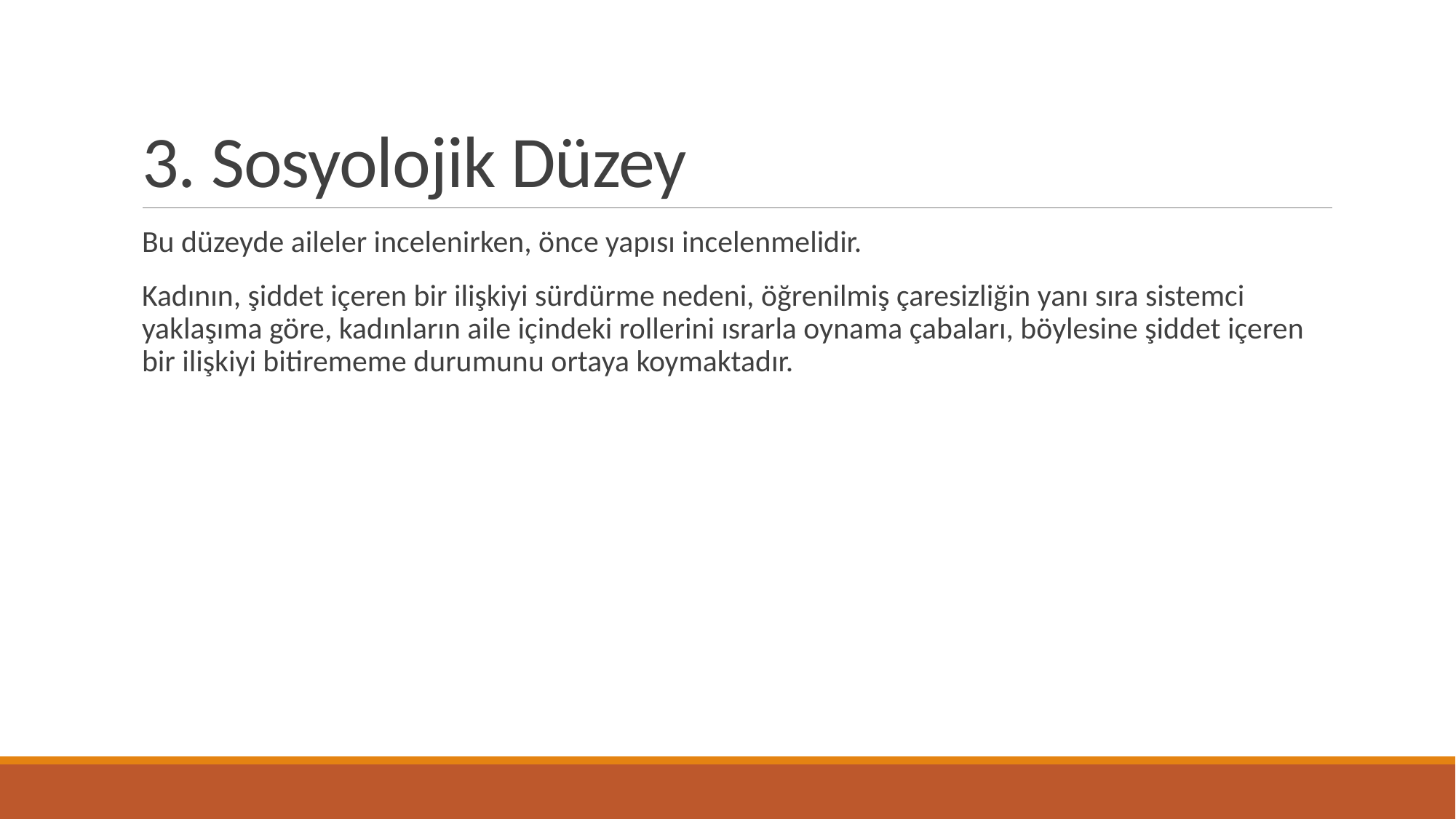

# 3. Sosyolojik Düzey
Bu düzeyde aileler incelenirken, önce yapısı incelenmelidir.
Kadının, şiddet içeren bir ilişkiyi sürdürme nedeni, öğrenilmiş çaresizliğin yanı sıra sistemci yaklaşıma göre, kadınların aile içindeki rollerini ısrarla oynama çabaları, böylesine şiddet içeren bir ilişkiyi bitirememe durumunu ortaya koymaktadır.